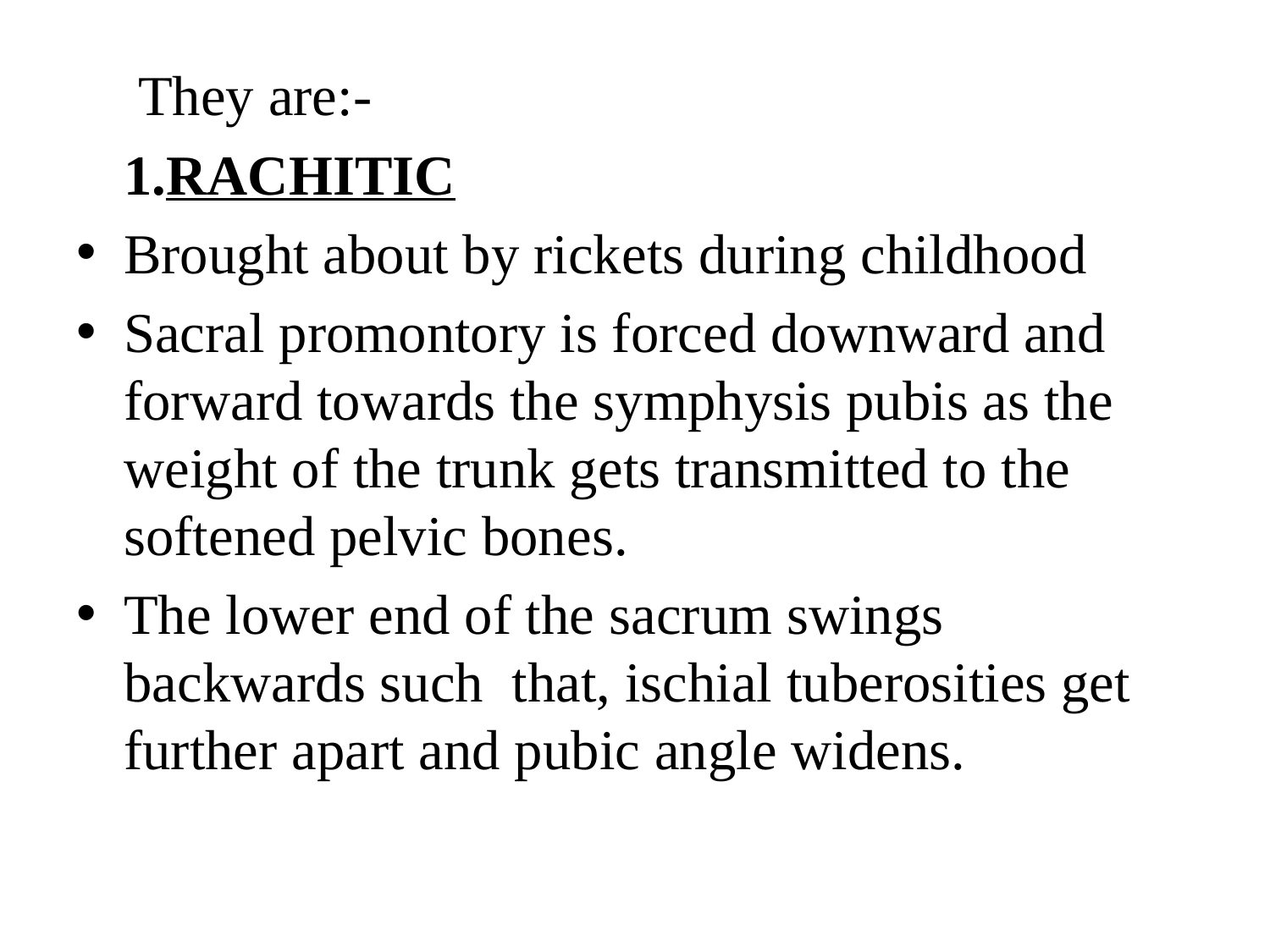

They are:-
	1.RACHITIC
Brought about by rickets during childhood
Sacral promontory is forced downward and forward towards the symphysis pubis as the weight of the trunk gets transmitted to the softened pelvic bones.
The lower end of the sacrum swings backwards such  that, ischial tuberosities get further apart and pubic angle widens.